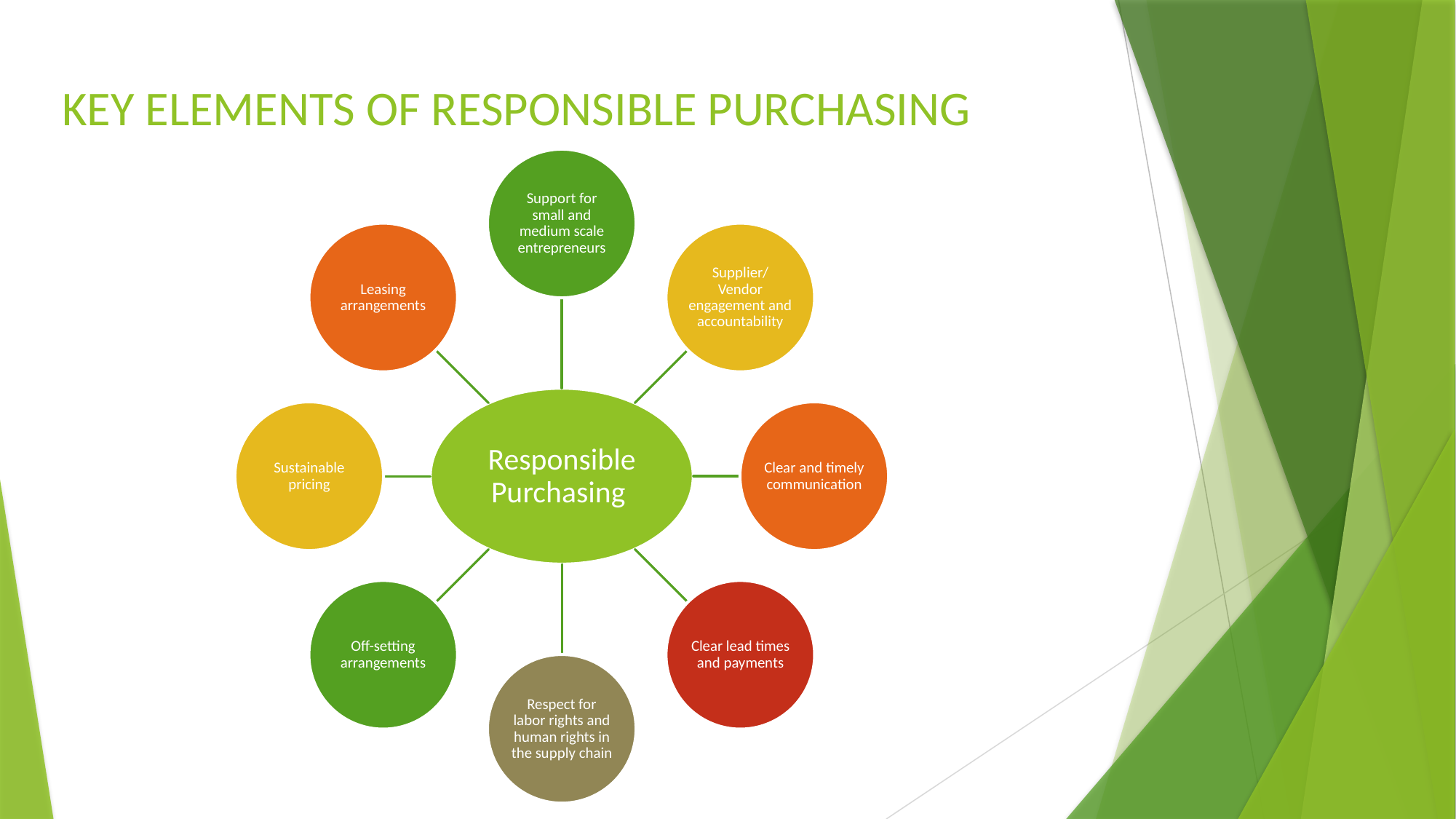

# KEY ELEMENTS OF RESPONSIBLE PURCHASING
Responsible Purchasing

Support for small and medium scale entrepreneurs

Supplier/ Vendor engagement and accountability

Clear and timely communication

Clear lead times and payments

Respect for labor rights and human rights in the supply chain

Off-setting arrangements

Sustainable pricing

Leasing arrangements